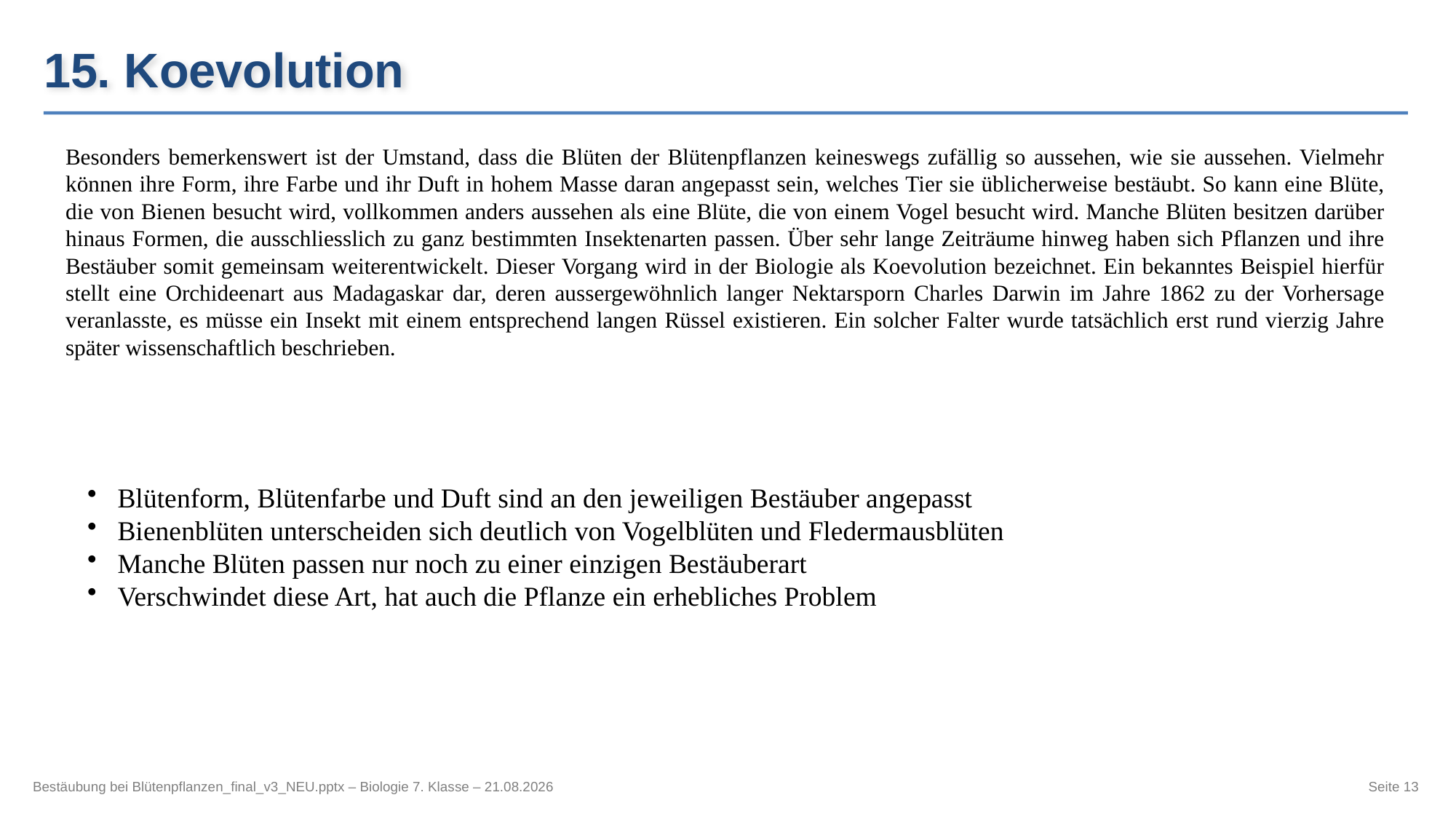

15. Koevolution

Besonders bemerkenswert ist der Umstand, dass die Blüten der Blütenpflanzen keineswegs zufällig so aussehen, wie sie aussehen. Vielmehr können ihre Form, ihre Farbe und ihr Duft in hohem Masse daran angepasst sein, welches Tier sie üblicherweise bestäubt. So kann eine Blüte, die von Bienen besucht wird, vollkommen anders aussehen als eine Blüte, die von einem Vogel besucht wird. Manche Blüten besitzen darüber hinaus Formen, die ausschliesslich zu ganz bestimmten Insektenarten passen. Über sehr lange Zeiträume hinweg haben sich Pflanzen und ihre Bestäuber somit gemeinsam weiterentwickelt. Dieser Vorgang wird in der Biologie als Koevolution bezeichnet. Ein bekanntes Beispiel hierfür stellt eine Orchideenart aus Madagaskar dar, deren aussergewöhnlich langer Nektarsporn Charles Darwin im Jahre 1862 zu der Vorhersage veranlasste, es müsse ein Insekt mit einem entsprechend langen Rüssel existieren. Ein solcher Falter wurde tatsächlich erst rund vierzig Jahre später wissenschaftlich beschrieben.
Blütenform, Blütenfarbe und Duft sind an den jeweiligen Bestäuber angepasst
Bienenblüten unterscheiden sich deutlich von Vogelblüten und Fledermausblüten
Manche Blüten passen nur noch zu einer einzigen Bestäuberart
Verschwindet diese Art, hat auch die Pflanze ein erhebliches Problem
Bestäubung bei Blütenpflanzen_final_v3_NEU.pptx – Biologie 7. Klasse – 21.08.2026
Seite 13